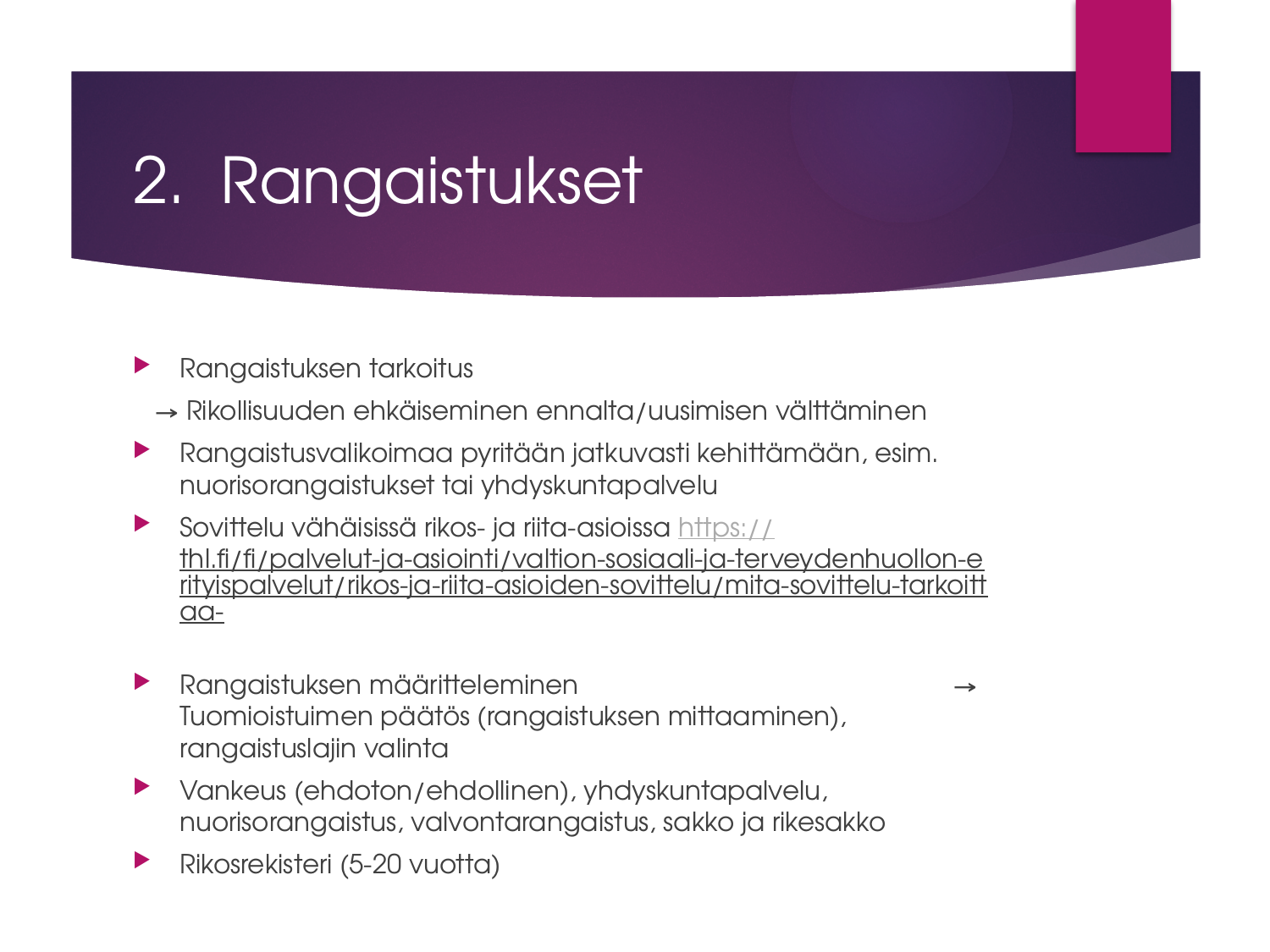

# 2.  Rangaistukset
Rangaistuksen tarkoitus
   → Rikollisuuden ehkäiseminen ennalta/uusimisen välttäminen
Rangaistusvalikoimaa pyritään jatkuvasti kehittämään, esim. nuorisorangaistukset tai yhdyskuntapalvelu
Sovittelu vähäisissä rikos- ja riita-asioissa https://thl.fi/fi/palvelut-ja-asiointi/valtion-sosiaali-ja-terveydenhuollon-erityispalvelut/rikos-ja-riita-asioiden-sovittelu/mita-sovittelu-tarkoittaa-
Rangaistuksen määritteleminen                                                    → Tuomioistuimen päätös (rangaistuksen mittaaminen), rangaistuslajin valinta
Vankeus (ehdoton/ehdollinen), yhdyskuntapalvelu, nuorisorangaistus, valvontarangaistus, sakko ja rikesakko
Rikosrekisteri (5-20 vuotta)